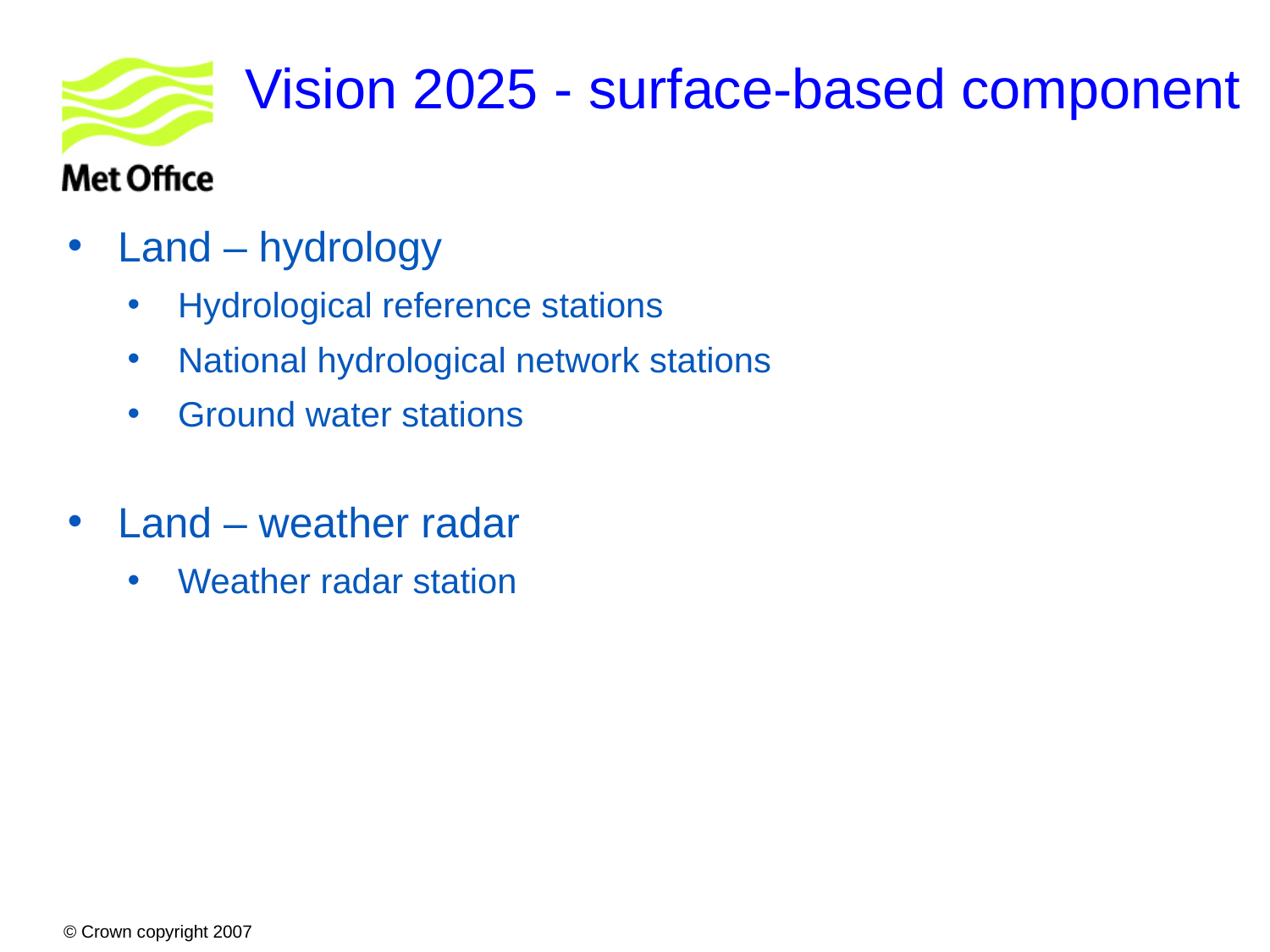

# Vision 2025 - surface-based component
Land – hydrology
Hydrological reference stations
National hydrological network stations
Ground water stations

Land – weather radar
Weather radar station

© Crown copyright 2007